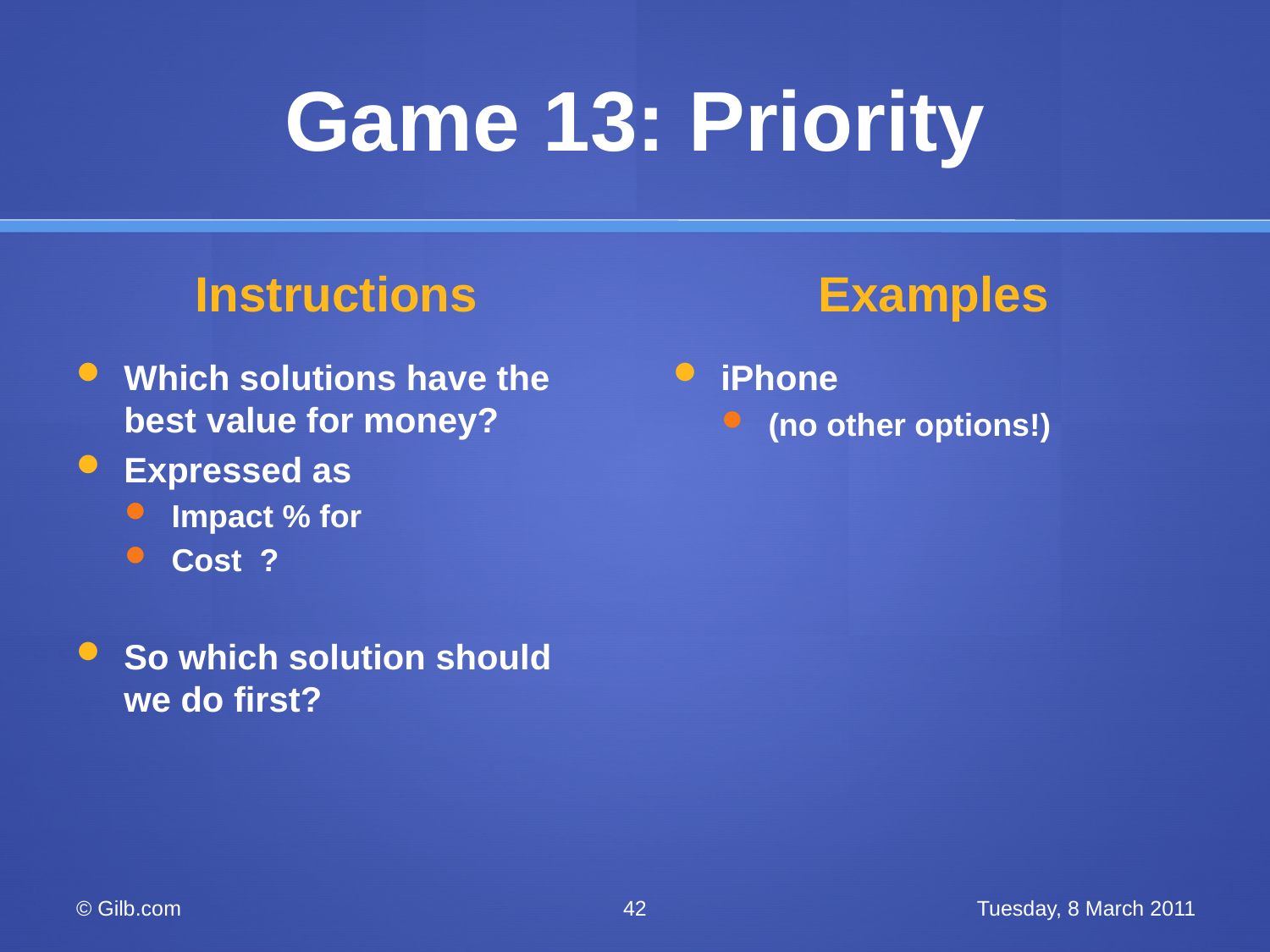

# Game 13: Priority
Instructions
Examples
Which solutions have the best value for money?
Expressed as
Impact % for
Cost  ?

So which solution should we do first?
iPhone
(no other options!)
© Gilb.com
42
Tuesday, 8 March 2011